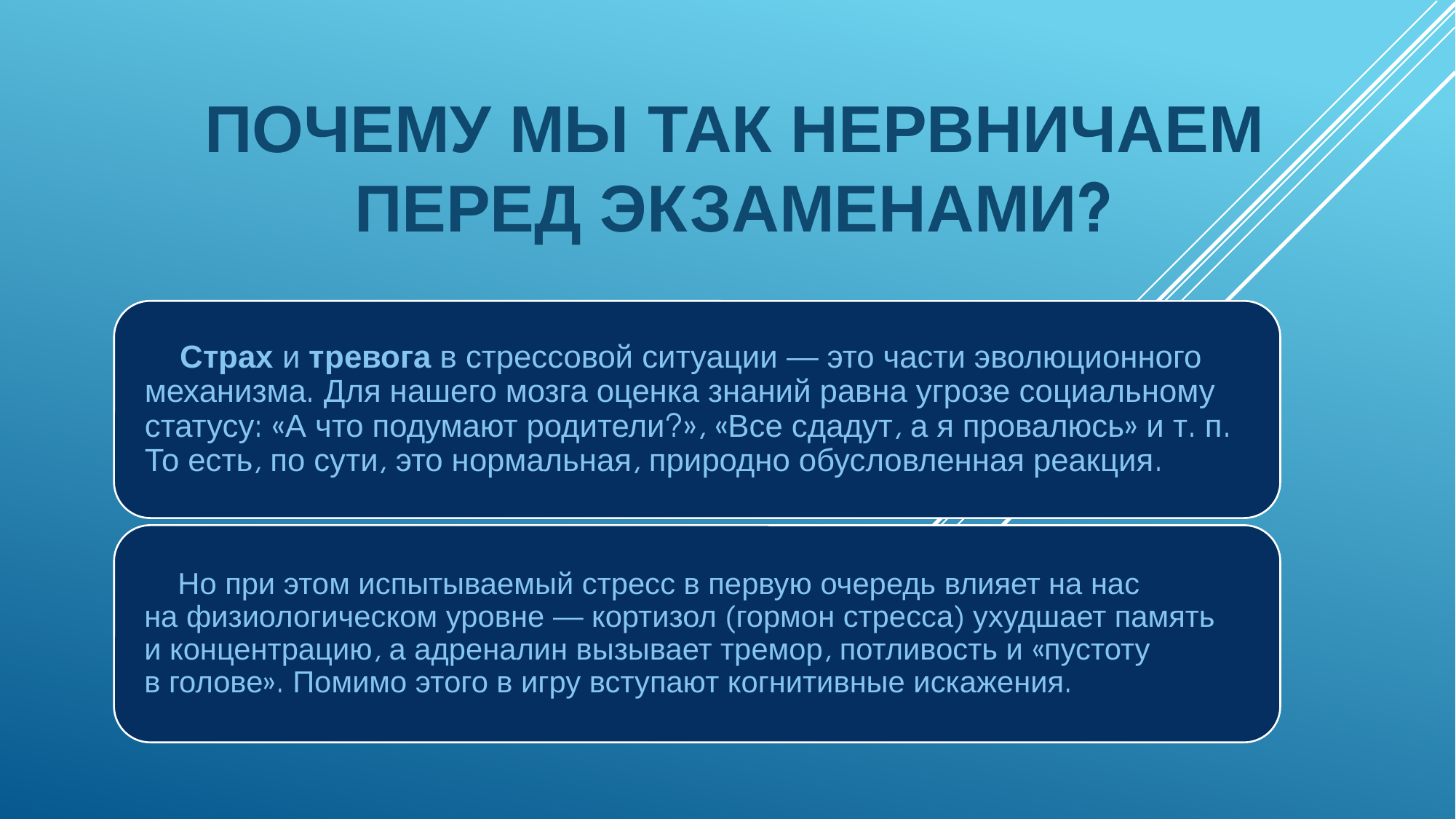

# Почему мы так нервничаем перед экзаменами?
    Страх и тревога в стрессовой ситуации — это части эволюционного механизма. Для нашего мозга оценка знаний равна угрозе социальному статусу: «А что подумают родители?», «Все сдадут, а я провалюсь» и т. п. То есть, по сути, это нормальная, природно обусловленная реакция.
    Но при этом испытываемый стресс в первую очередь влияет на нас на физиологическом уровне — кортизол (гормон стресса) ухудшает память и концентрацию, а адреналин вызывает тремор, потливость и «пустоту в голове». Помимо этого в игру вступают когнитивные искажения.